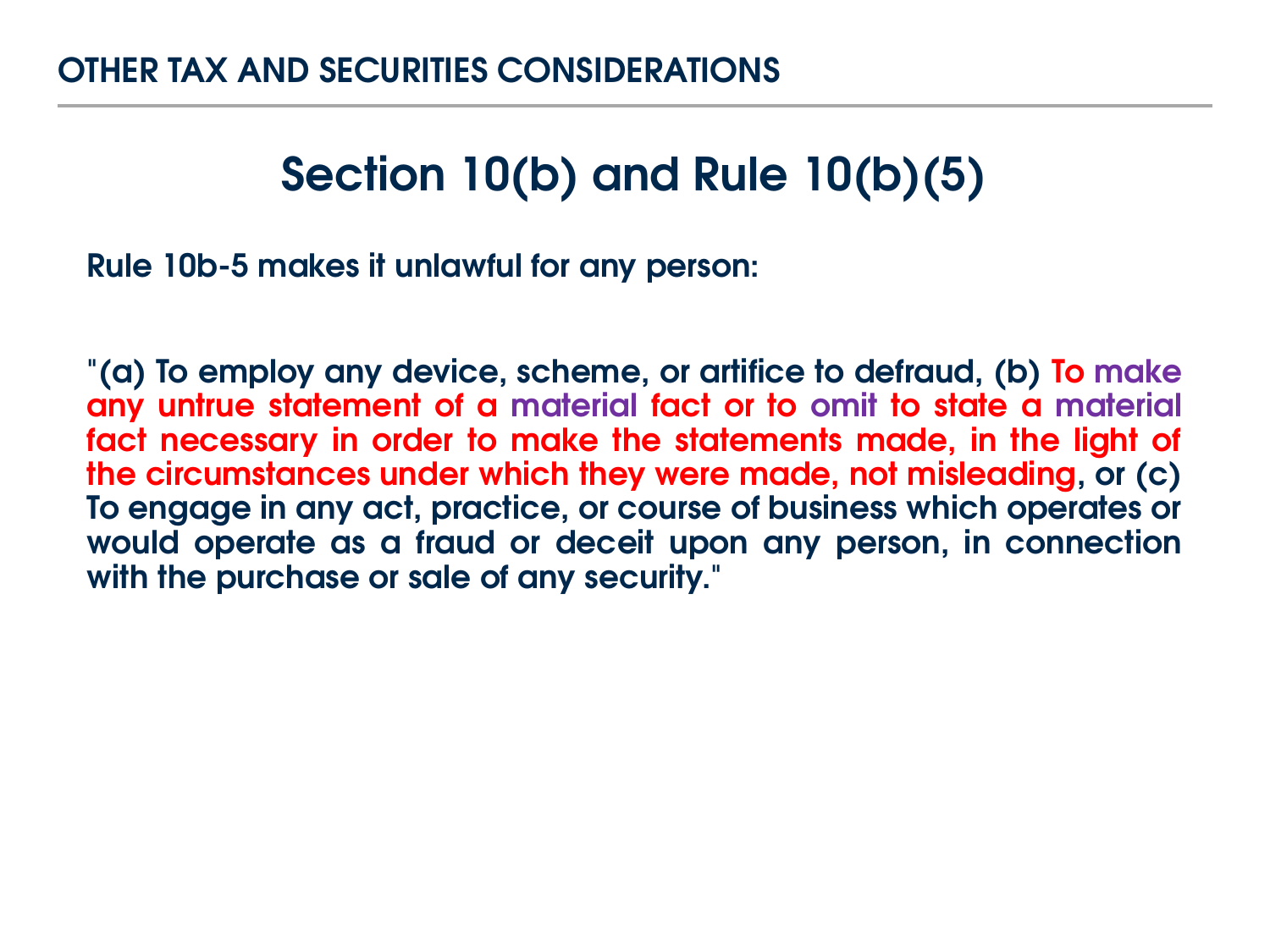

Other tax and Securities considerations
# Section 10(b) and Rule 10(b)(5)
Rule 10b-5 makes it unlawful for any person:

"(a) To employ any device, scheme, or artifice to defraud, (b) To make any untrue statement of a material fact or to omit to state a material fact necessary in order to make the statements made, in the light of the circumstances under which they were made, not misleading, or (c) To engage in any act, practice, or course of business which operates or would operate as a fraud or deceit upon any person, in connection with the purchase or sale of any security."